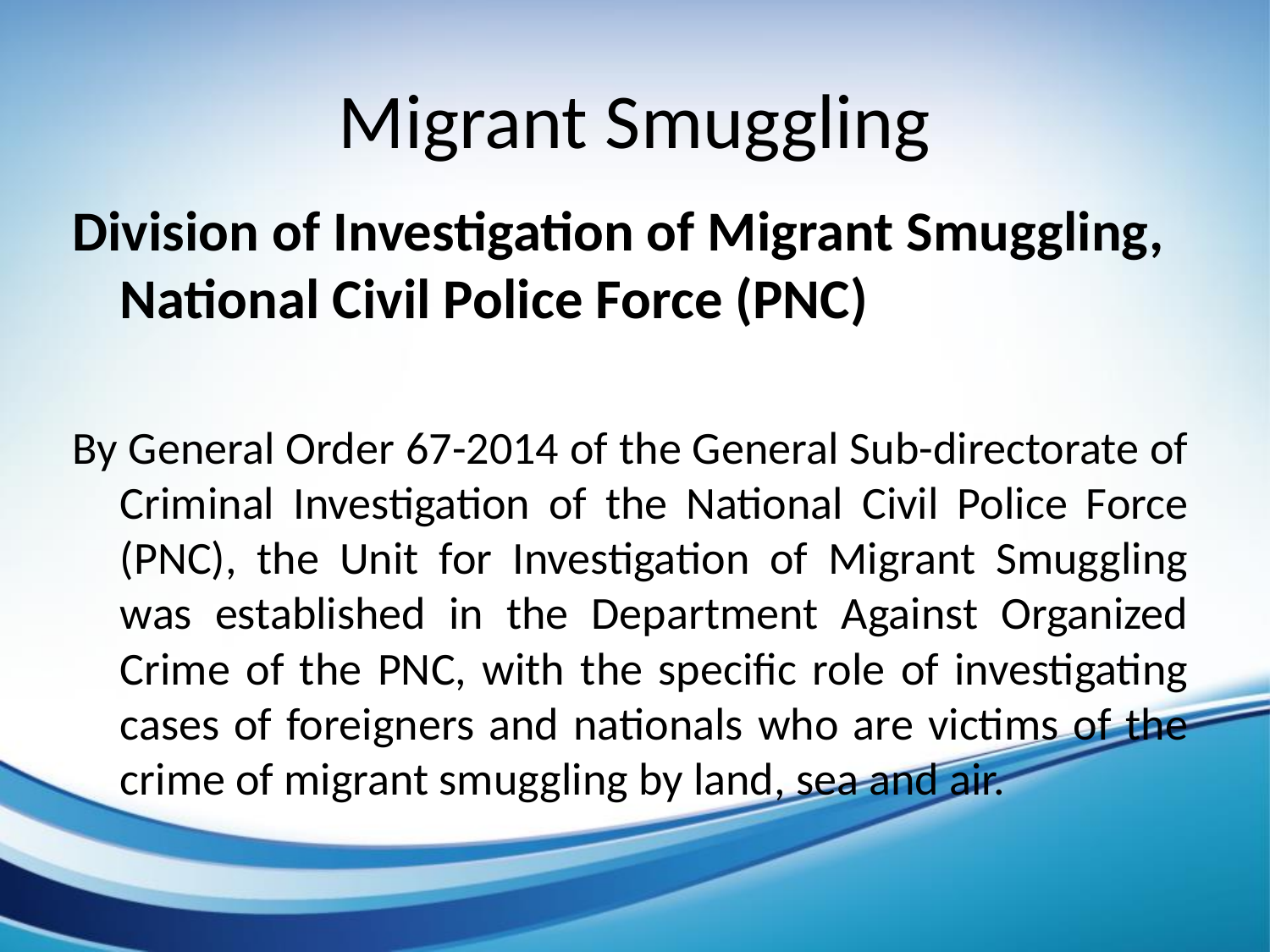

# Migrant Smuggling
Division of Investigation of Migrant Smuggling, National Civil Police Force (PNC)

By General Order 67-2014 of the General Sub-directorate of Criminal Investigation of the National Civil Police Force (PNC), the Unit for Investigation of Migrant Smuggling was established in the Department Against Organized Crime of the PNC, with the specific role of investigating cases of foreigners and nationals who are victims of the crime of migrant smuggling by land, sea and air.